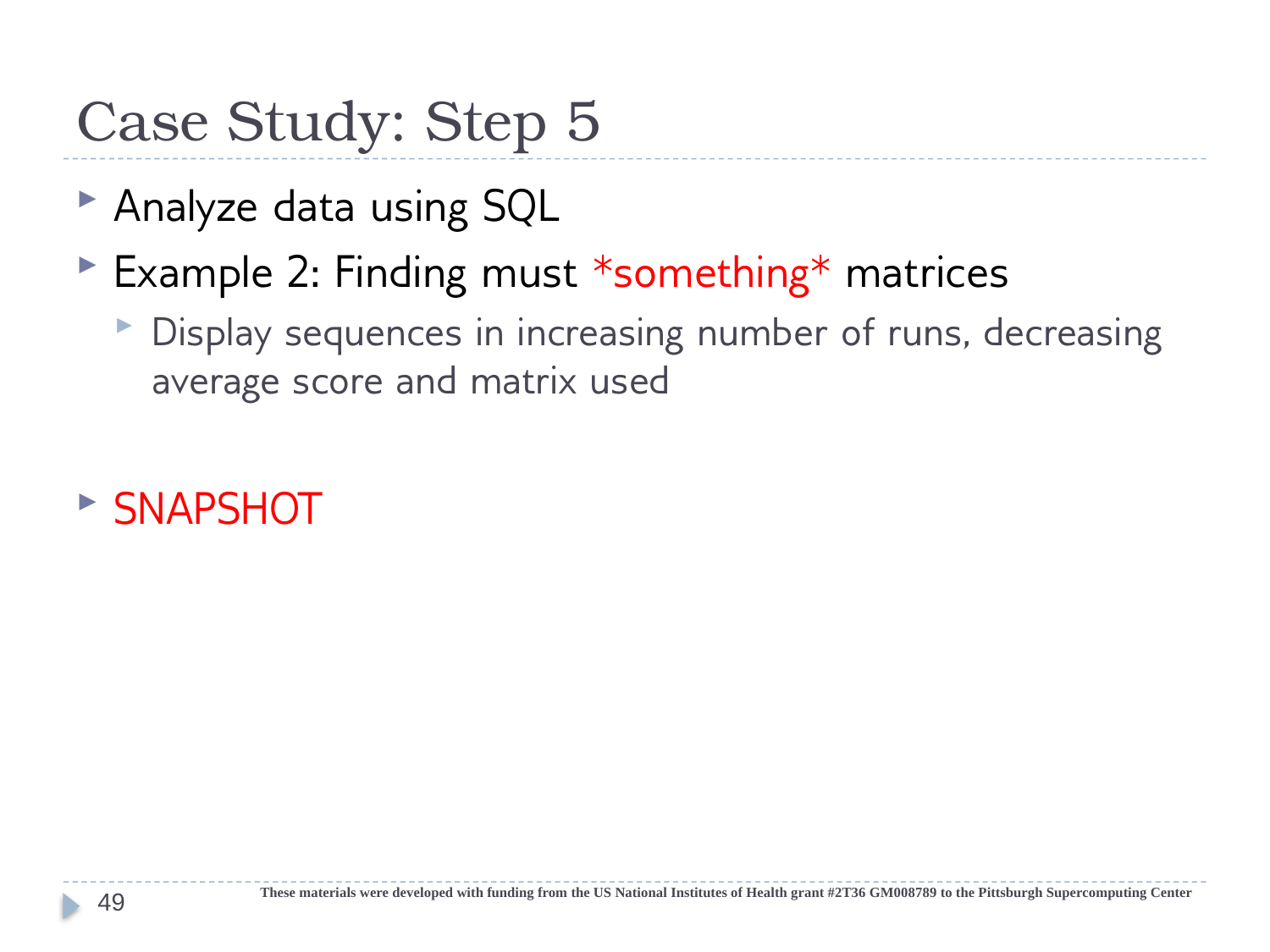

# Case Study: Step 5
Analyze data using SQL
Example 2: Finding must *something* matrices
Display sequences in increasing number of runs, decreasing average score and matrix used

SNAPSHOT

These materials were developed with funding from the US National Institutes of Health grant #2T36 GM008789 to the Pittsburgh Supercomputing Center
49